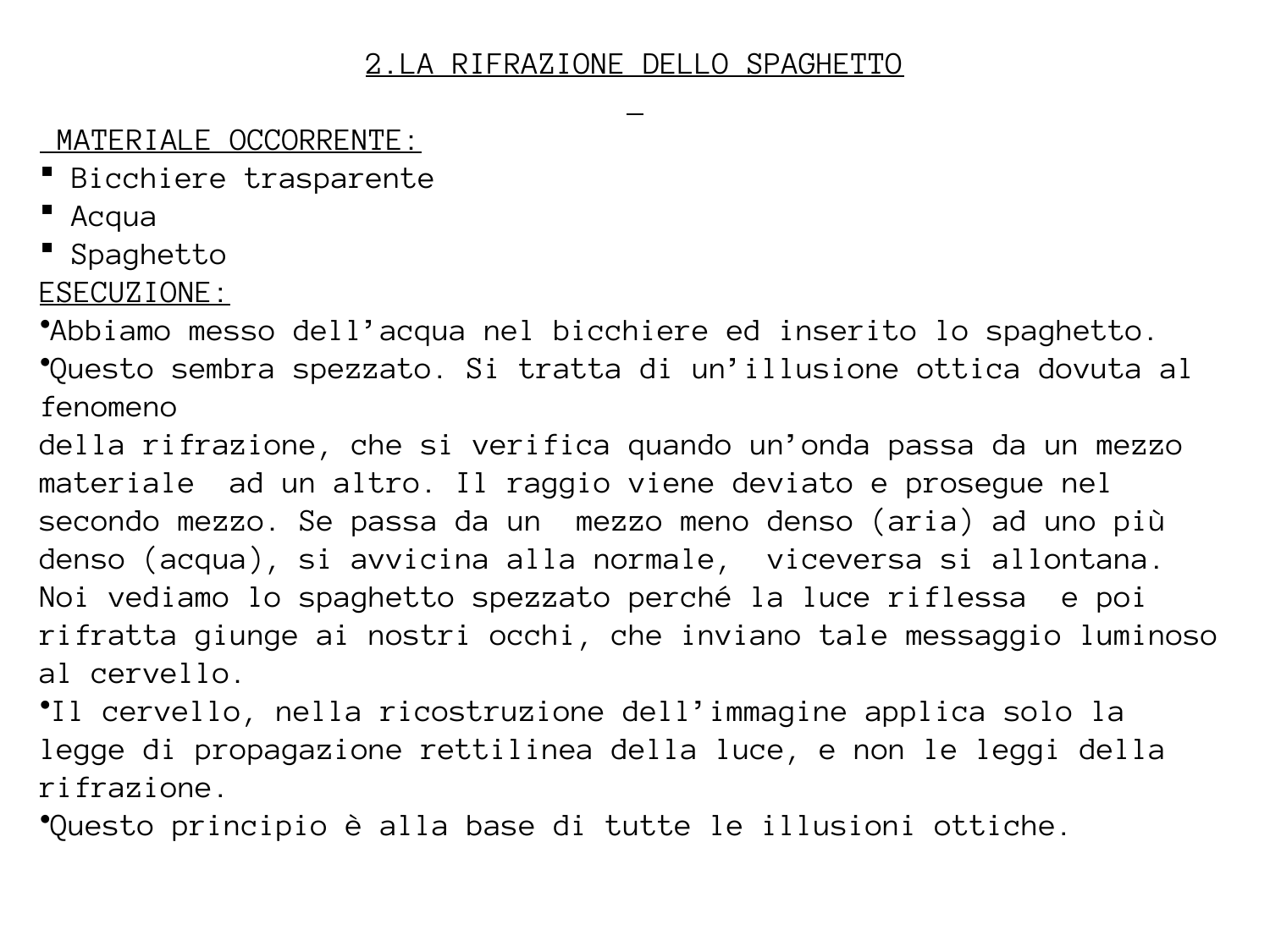

2.LA RIFRAZIONE DELLO SPAGHETTO

 MATERIALE OCCORRENTE:
 Bicchiere trasparente
 Acqua
 Spaghetto
ESECUZIONE:
Abbiamo messo dell’acqua nel bicchiere ed inserito lo spaghetto.
Questo sembra spezzato. Si tratta di un’illusione ottica dovuta al fenomeno
della rifrazione, che si verifica quando un’onda passa da un mezzo materiale  ad un altro. Il raggio viene deviato e prosegue nel secondo mezzo. Se passa da un  mezzo meno denso (aria) ad uno più denso (acqua), si avvicina alla normale,  viceversa si allontana. Noi vediamo lo spaghetto spezzato perché la luce riflessa  e poi rifratta giunge ai nostri occhi, che inviano tale messaggio luminoso al cervello.
Il cervello, nella ricostruzione dell’immagine applica solo la legge di propagazione rettilinea della luce, e non le leggi della rifrazione.
Questo principio è alla base di tutte le illusioni ottiche.